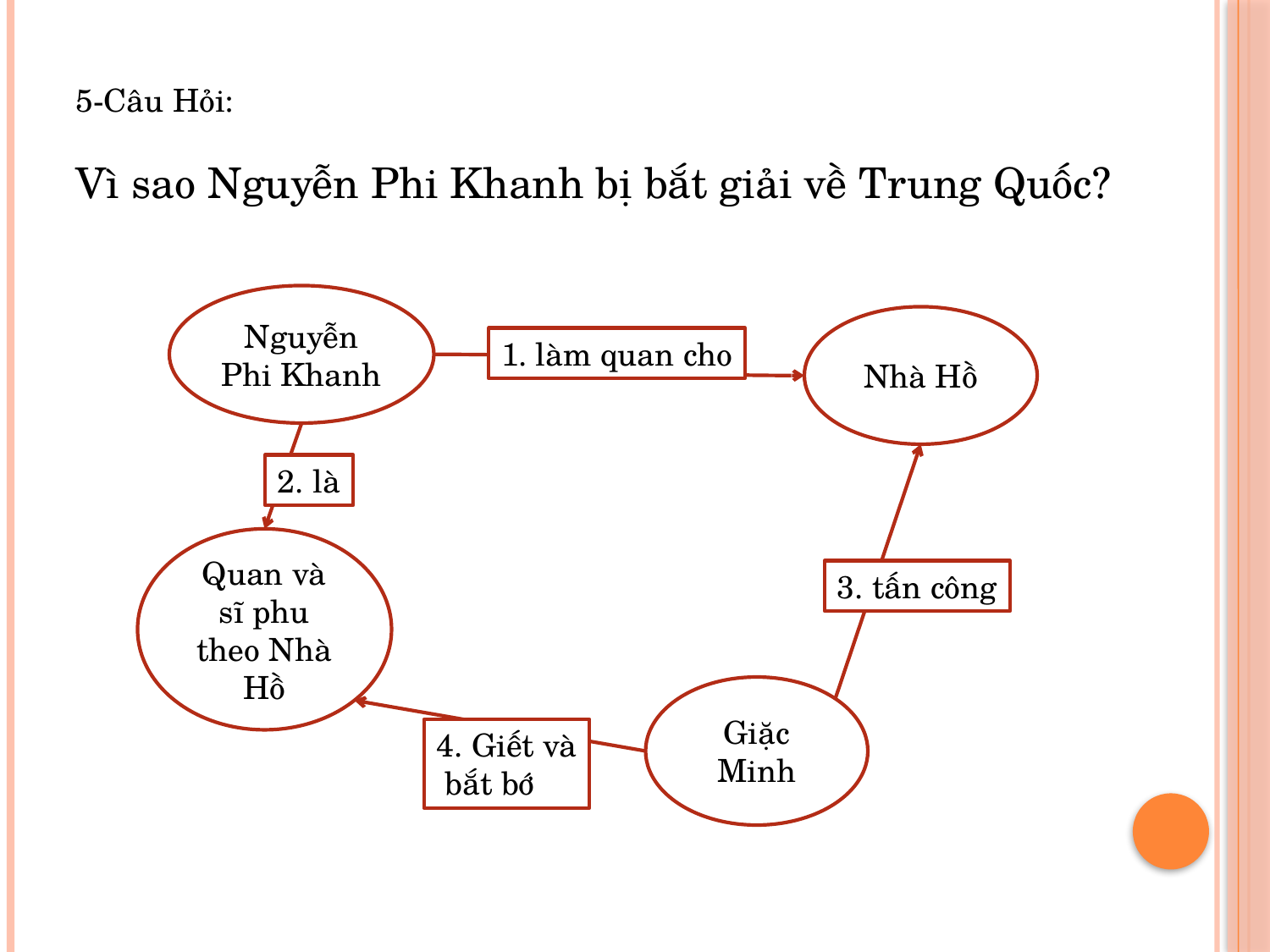

5-Câu Hỏi:

Vì sao Nguyễn Phi Khanh bị bắt giải về Trung Quốc?
Nguyễn Phi Khanh
Nhà Hồ
1. làm quan cho
2. là
Quan và sĩ phu theo Nhà Hồ
3. tấn công
Giặc Minh
4. Giết và
 bắt bớ